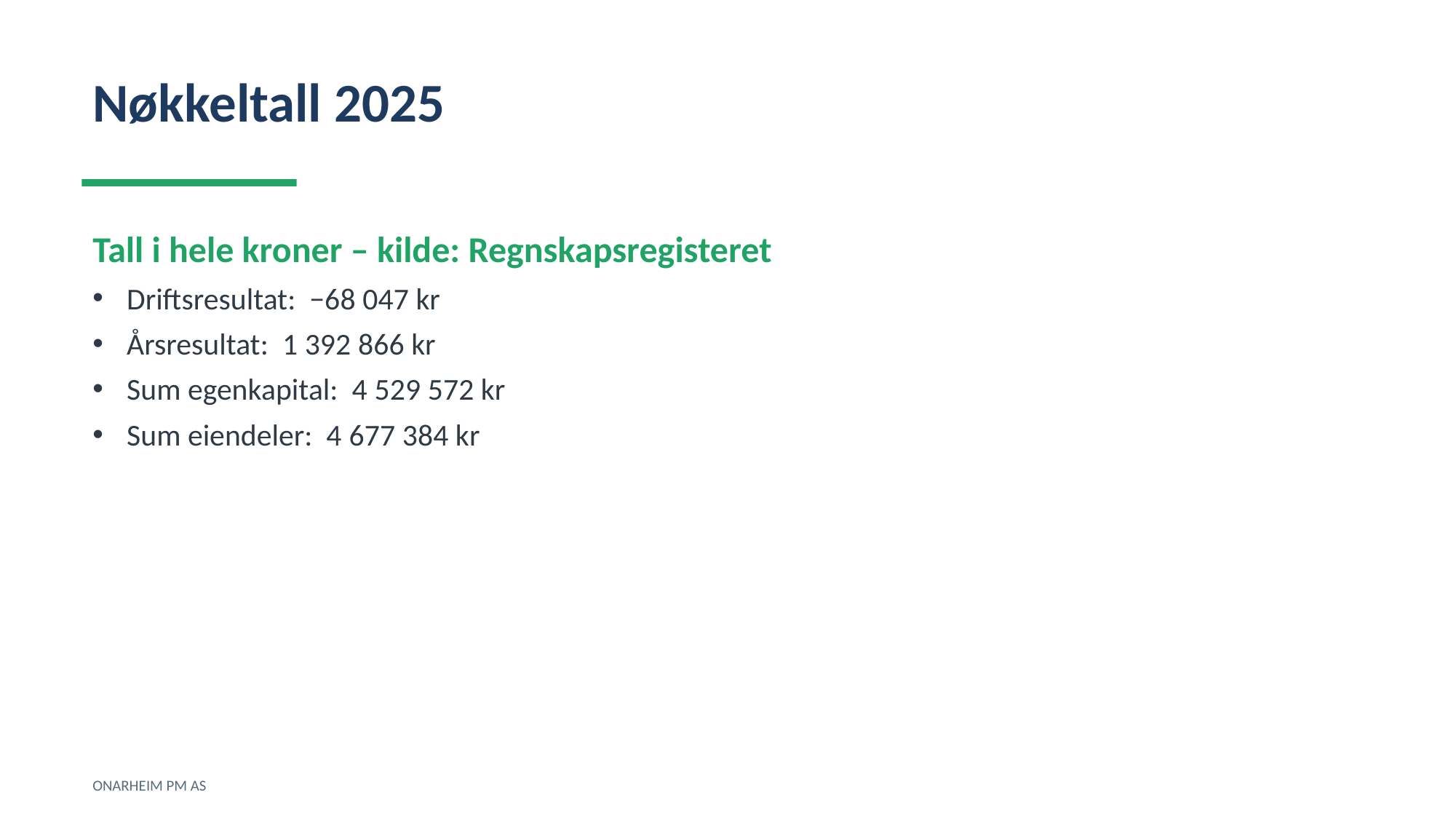

Nøkkeltall 2025

Tall i hele kroner – kilde: Regnskapsregisteret
Driftsresultat:  −68 047 kr
Årsresultat:  1 392 866 kr
Sum egenkapital:  4 529 572 kr
Sum eiendeler:  4 677 384 kr
ONARHEIM PM AS